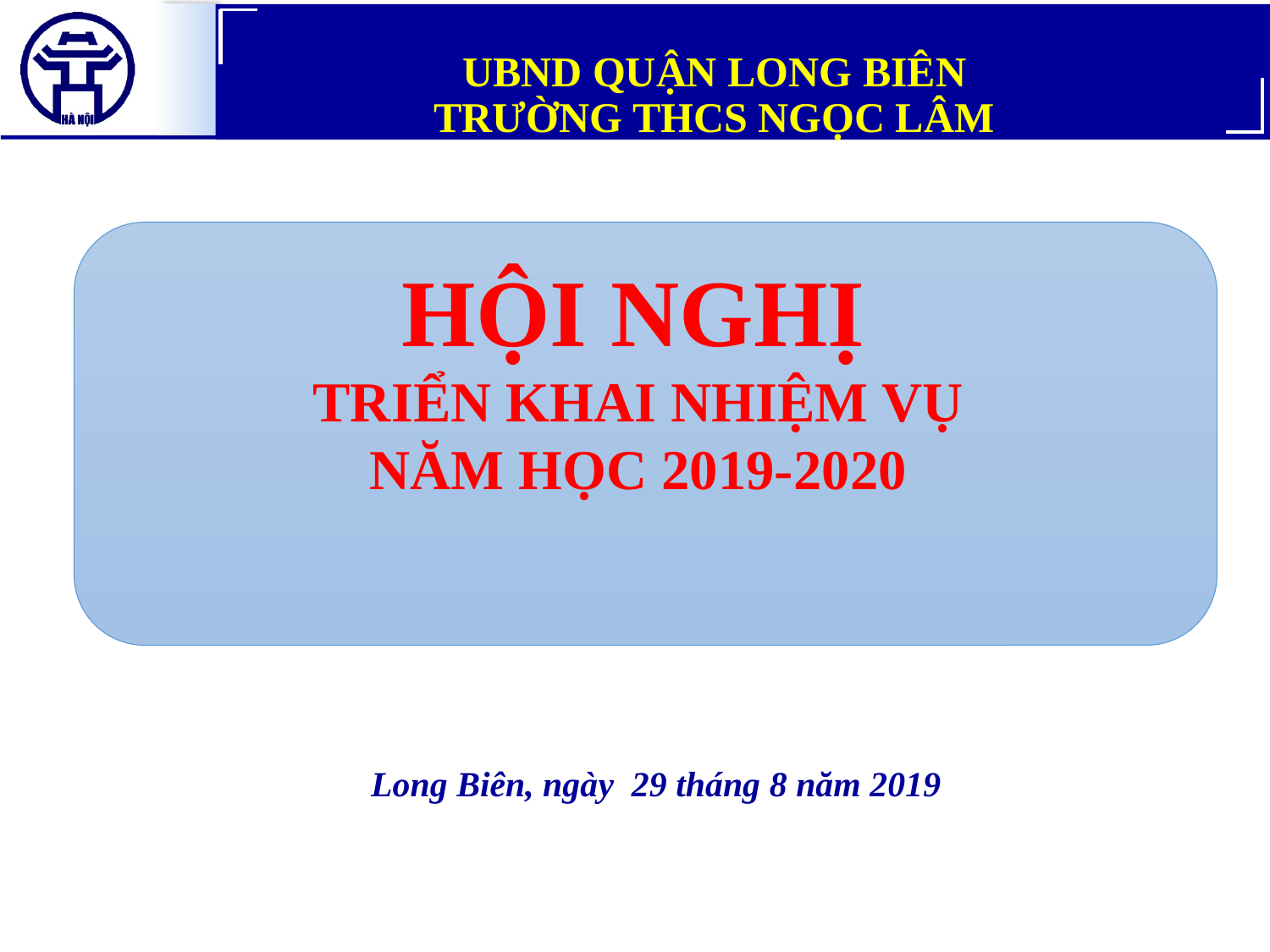

UBND QUẬN LONG BIÊN
TRƯỜNG THCS NGỌC LÂM
HỘI NGHỊ
TRIỂN KHAI NHIỆM VỤ
NĂM HỌC 2019-2020

Long Biên, ngày  29 tháng 8 năm 2019